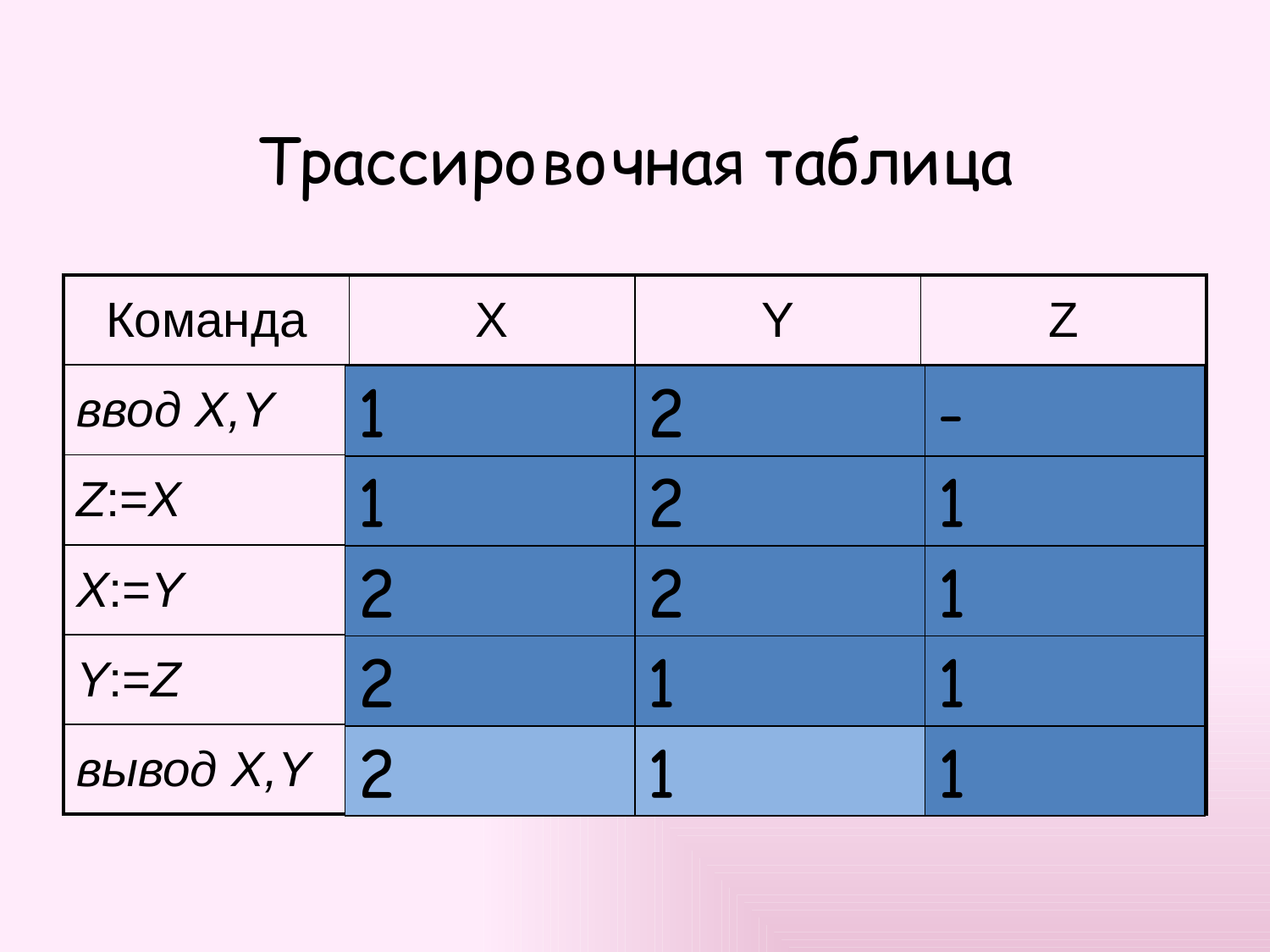

# Трассировочная таблица
| Команда | X | Y | Z |
| --- | --- | --- | --- |
| ввод X,Y |  |  |  |
| Z:=X |  |  |  |
| X:=Y |  |  |  |
| Y:=Z |  |  |  |
| вывод X,Y |  |  |  |
1
2
-
1
2
1
2
2
1
2
1
1
2
1
1